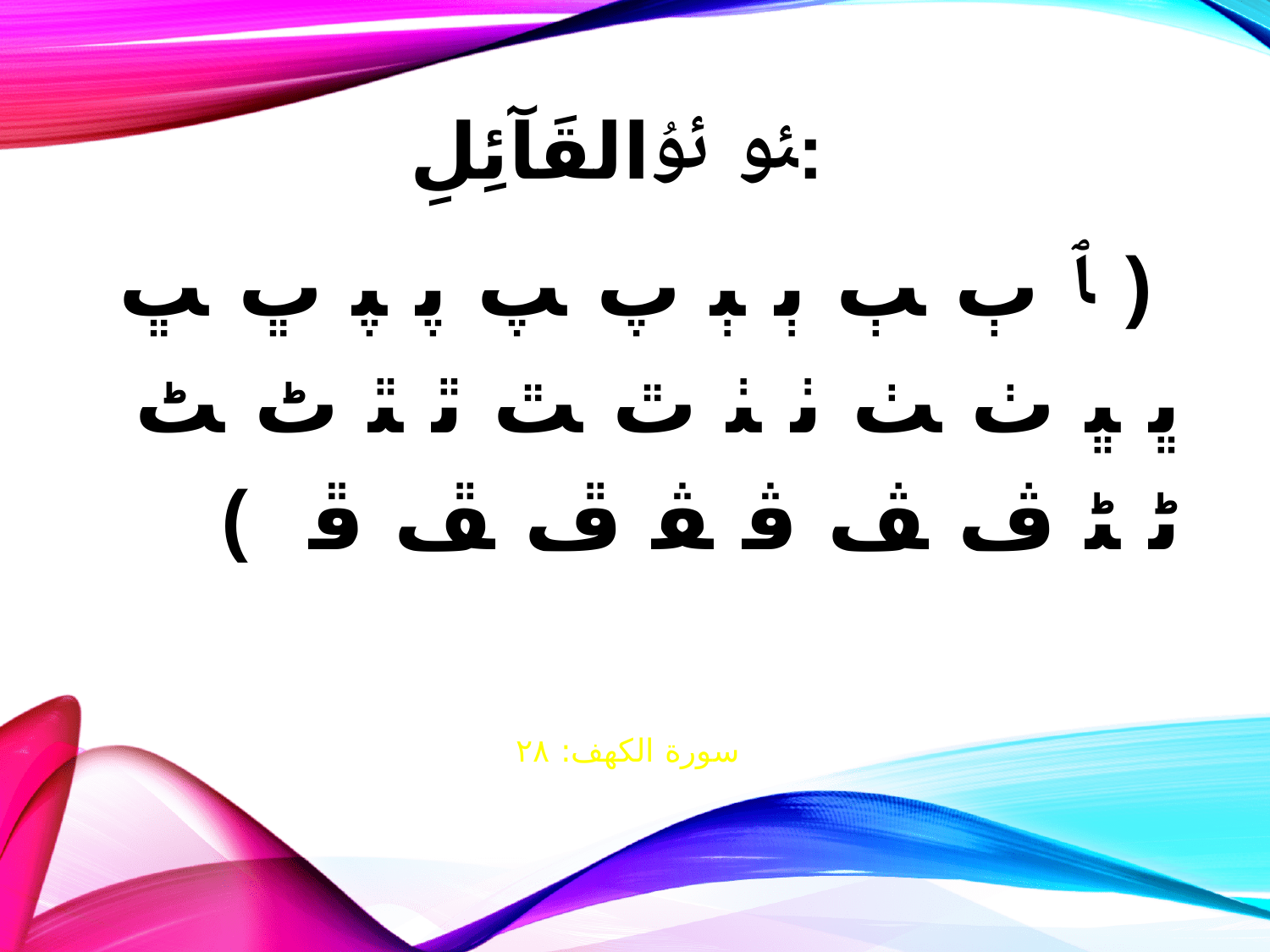

ﯯ ﯰالقَآئِلِ:
 ﴿ ﭑ ﭒ ﭓ ﭔ ﭕ ﭖ ﭗ ﭘ ﭙ ﭚ ﭛ ﭜ ﭝ ﭞ ﭟ ﭠ ﭡ ﭢ ﭣ ﭤ ﭥ ﭦ ﭧ ﭨ ﭩ ﭪ ﭫ ﭬ ﭭ ﭮ ﭯ ﭰ  ﴾
سورة الکهف: ٢٨